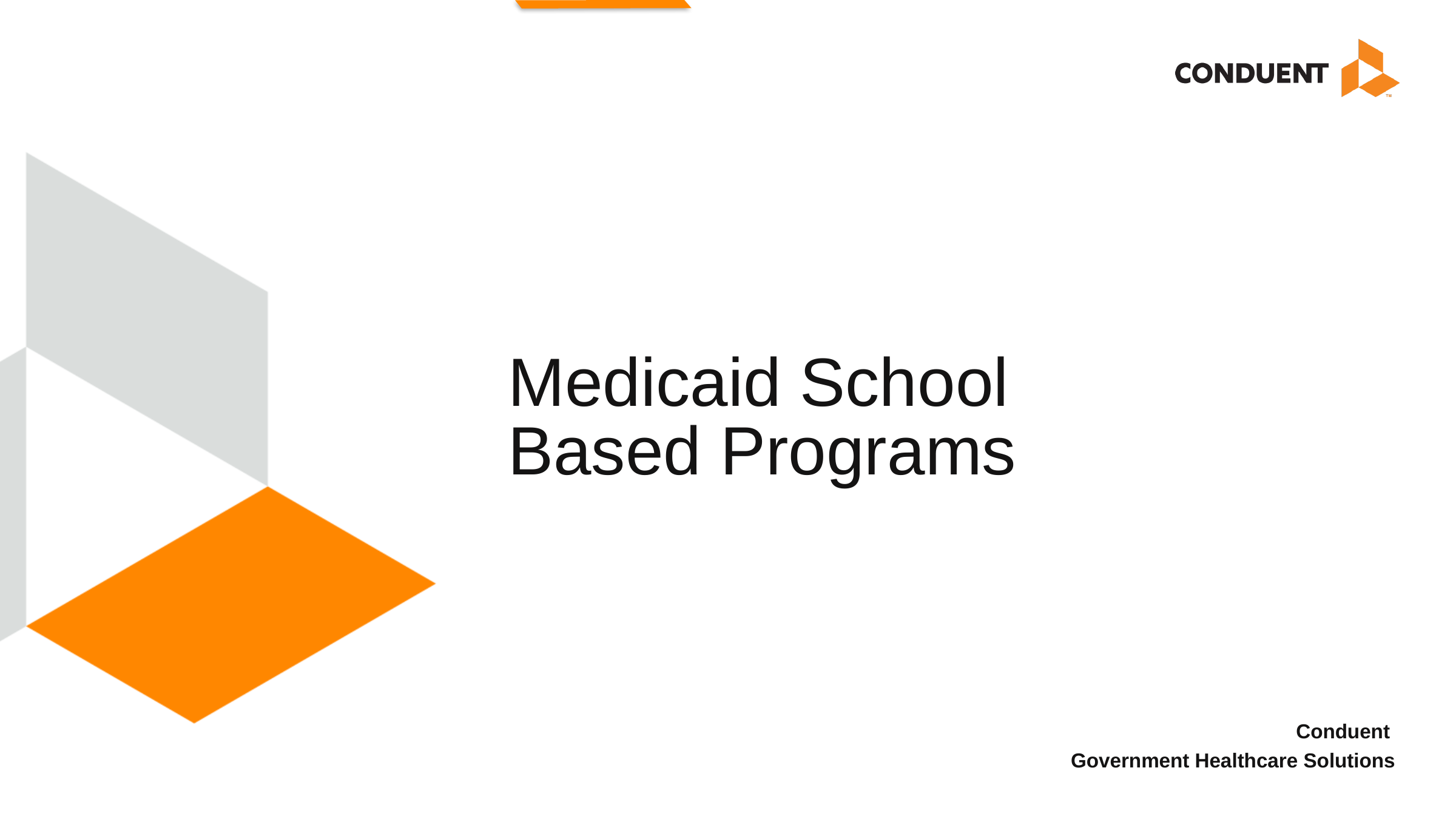

# Medicaid School Based Programs
Conduent
Government Healthcare Solutions